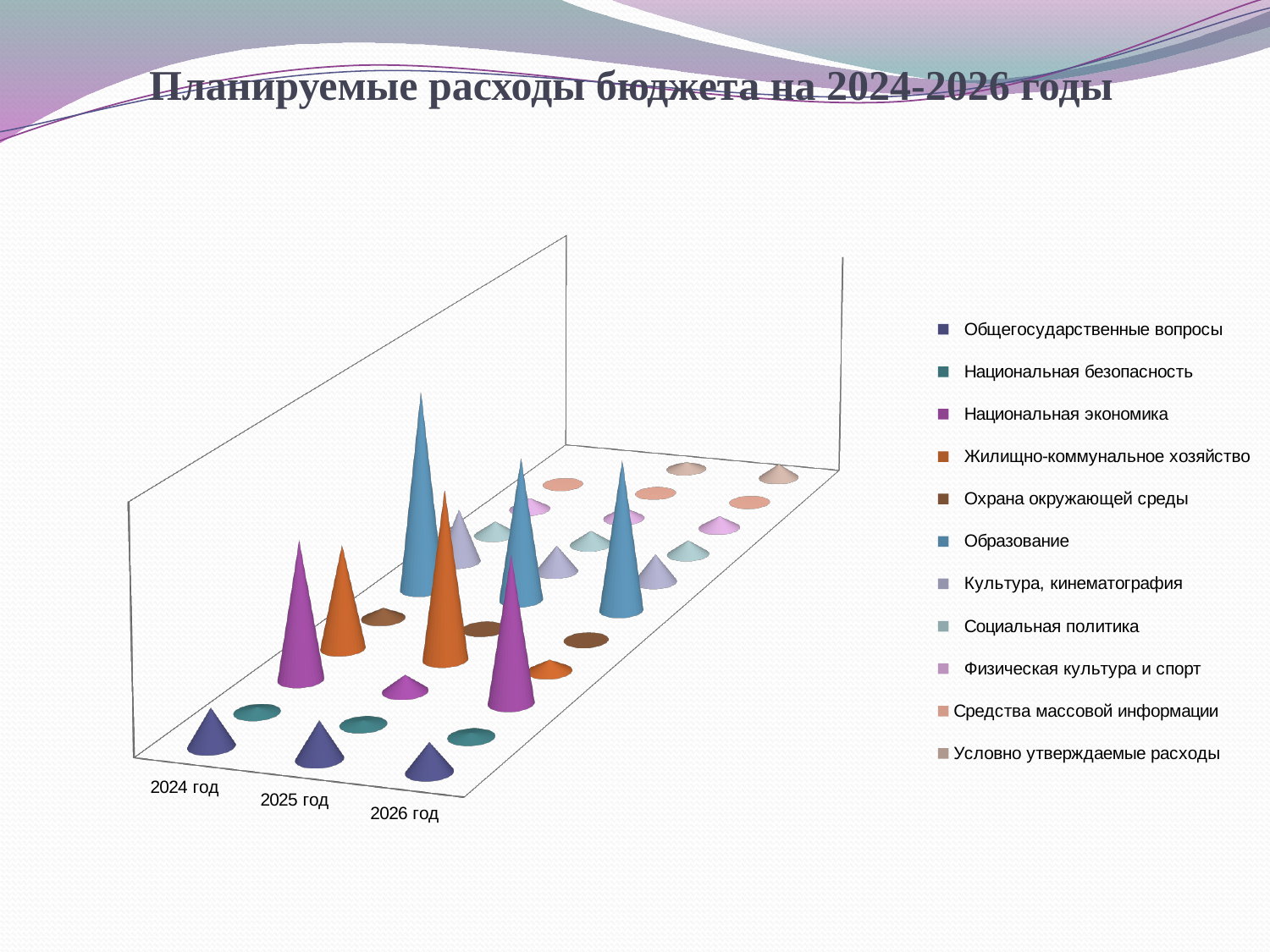

# Планируемые расходы бюджета на 2024-2026 годы

[unsupported chart]

|  |
| --- |